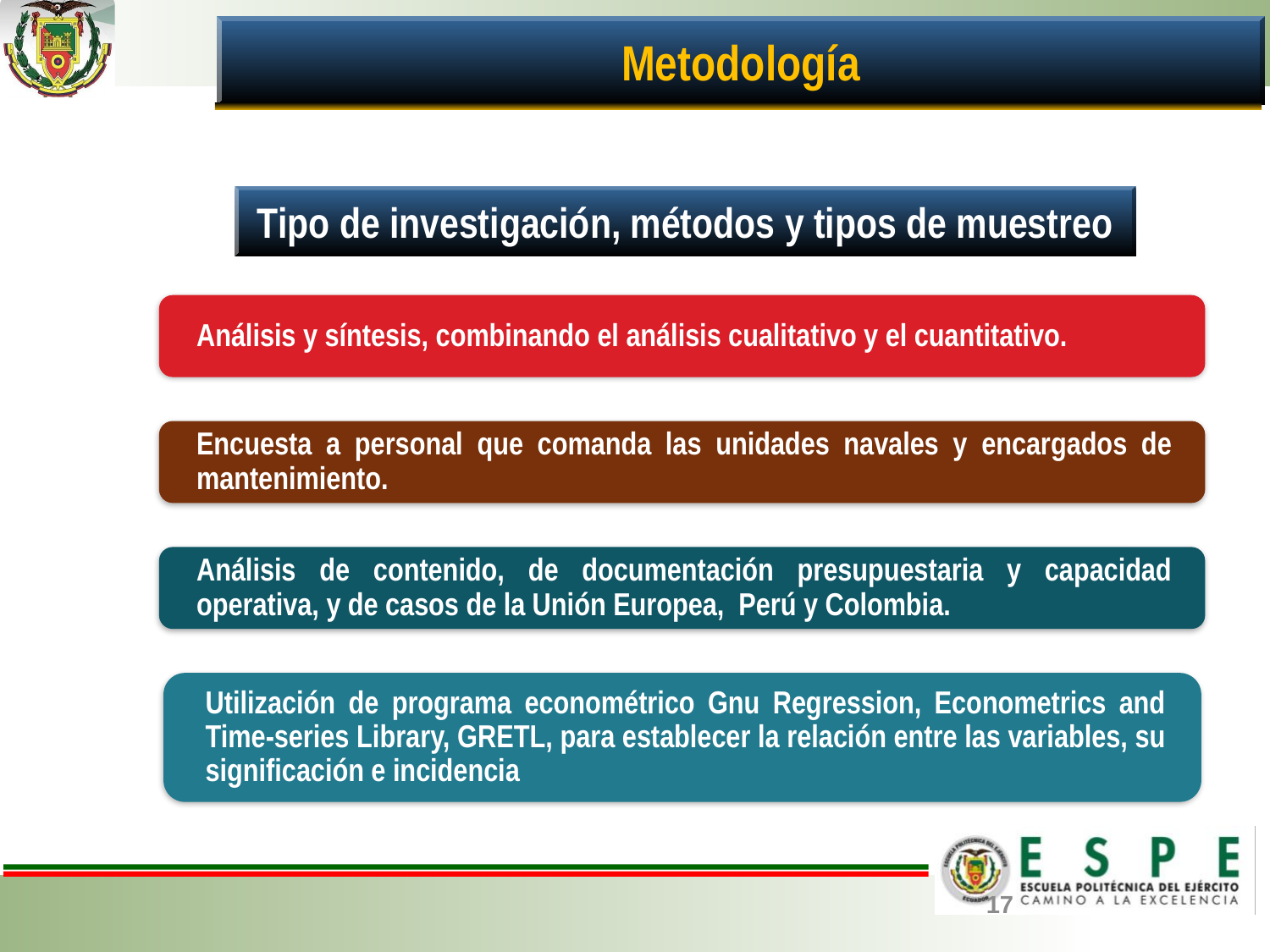

Metodología

Tipo de investigación, métodos y tipos de muestreo
Análisis y síntesis, combinando el análisis cualitativo y el cuantitativo.
Encuesta a personal que comanda las unidades navales y encargados de mantenimiento.
Análisis de contenido, de documentación presupuestaria y capacidad operativa, y de casos de la Unión Europea,  Perú y Colombia.
Utilización de programa econométrico Gnu Regression, Econometrics and Time-series Library, GRETL, para establecer la relación entre las variables, su significación e incidencia
17